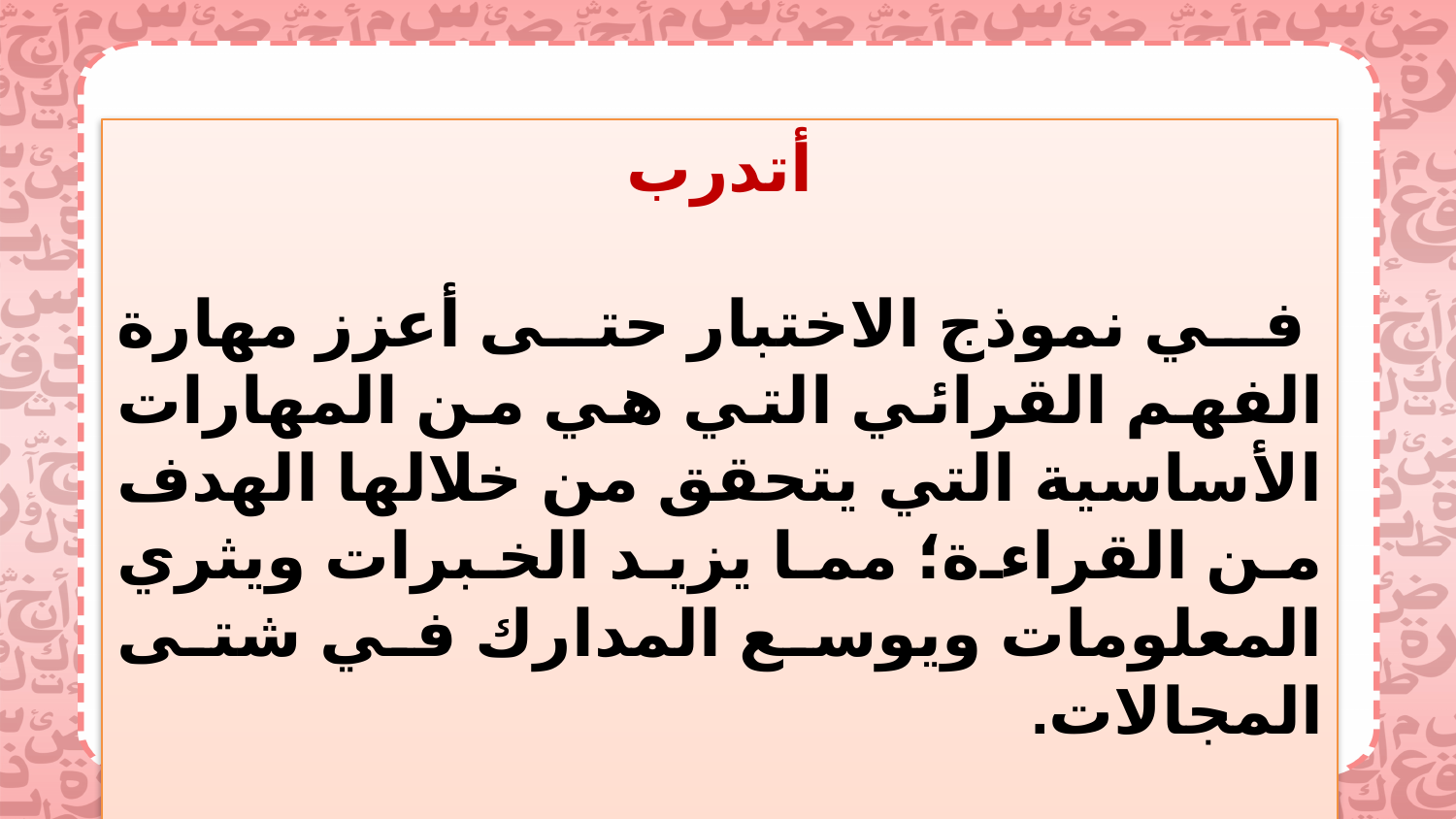

أتدرب

 في نموذج الاختبار حتى أعزز مهارة الفهم القرائي التي هي من المهارات الأساسية التي يتحقق من خلالها الهدف من القراءة؛ مما يزيد الخبرات ويثري المعلومات ويوسع المدارك في شتى المجالات.